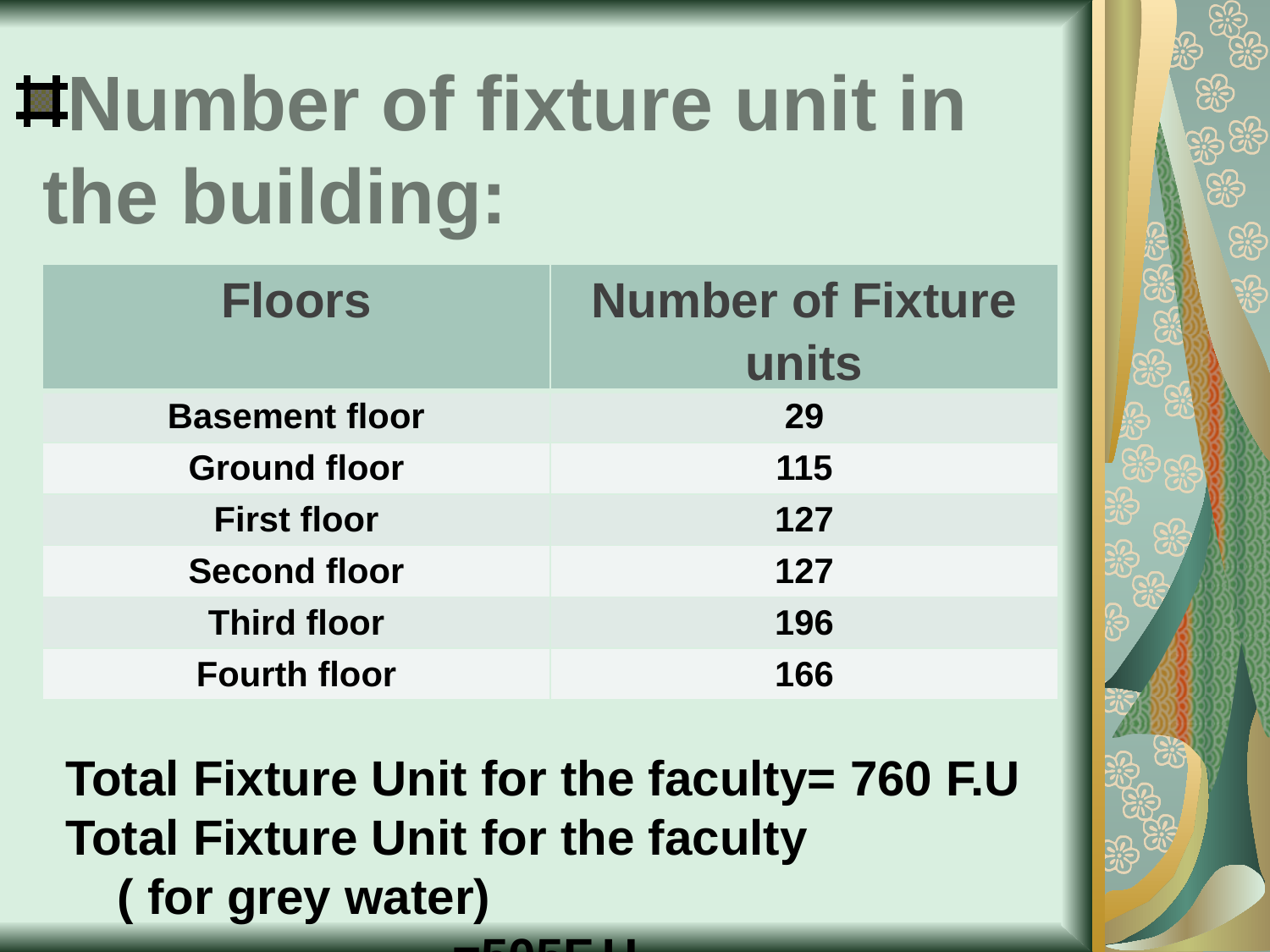

# Number of fixture unit in the building:
| Floors | Number of Fixture units |
| --- | --- |
| Basement floor | 29 |
| Ground floor | 115 |
| First floor | 127 |
| Second floor | 127 |
| Third floor | 196 |
| Fourth floor | 166 |
Total Fixture Unit for the faculty= 760 F.U
Total Fixture Unit for the faculty
( for grey water)                                    =505F.U